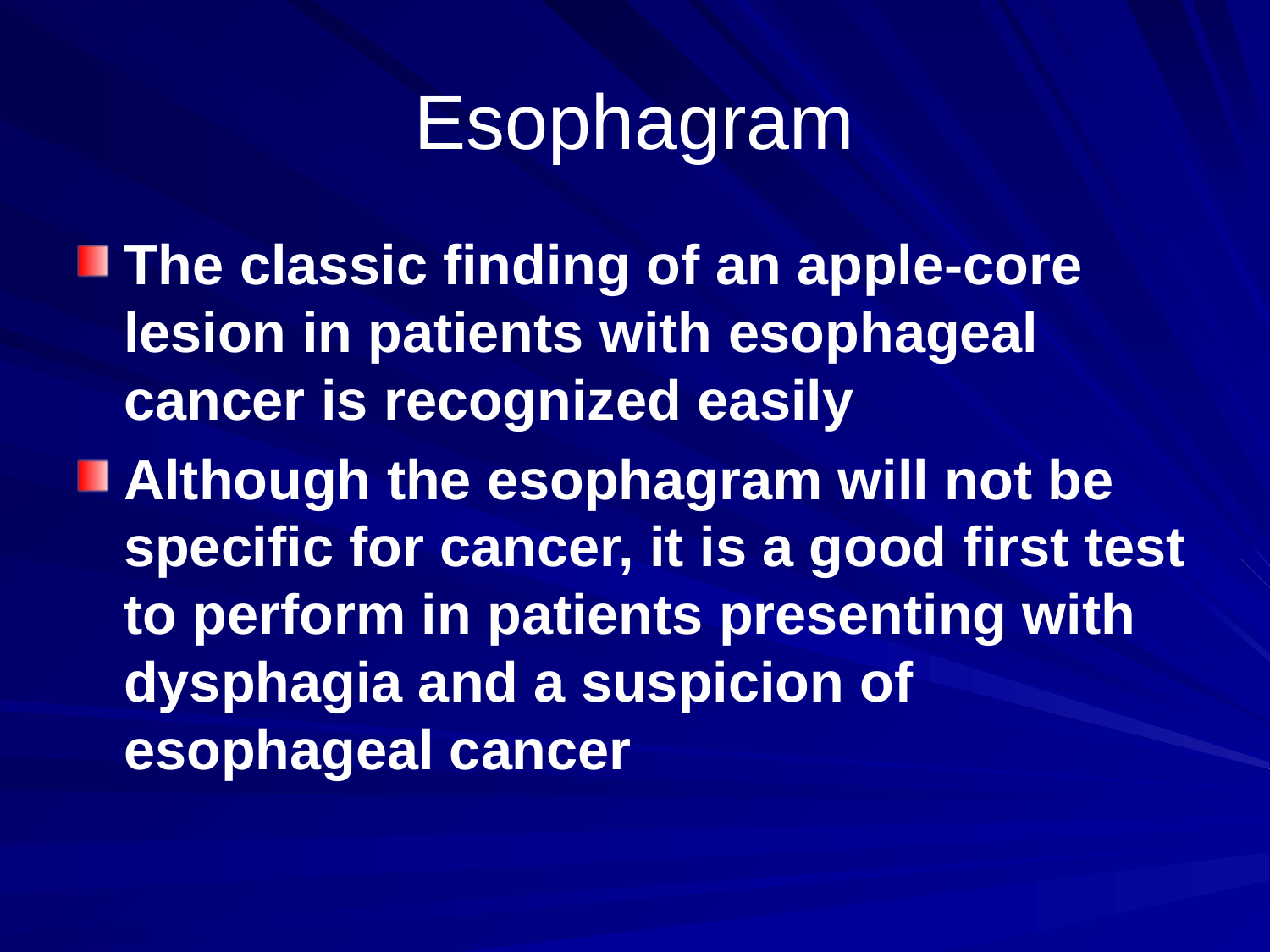

# Esophagram
The classic finding of an apple-core lesion in patients with esophageal cancer is recognized easily
Although the esophagram will not be specific for cancer, it is a good first test to perform in patients presenting with dysphagia and a suspicion of esophageal cancer